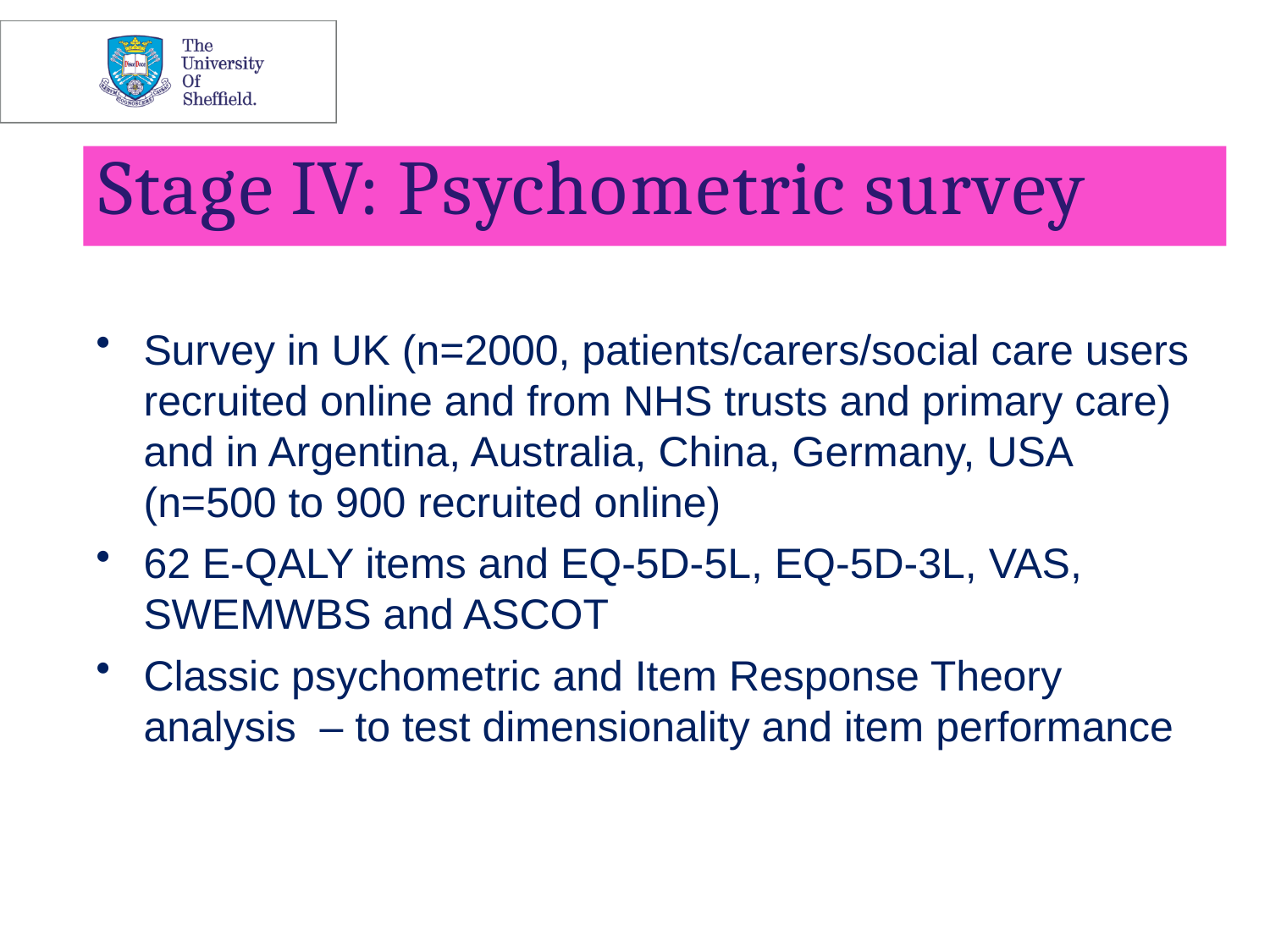

# Stage IV: Psychometric survey
Survey in UK (n=2000, patients/carers/social care users recruited online and from NHS trusts and primary care) and in Argentina, Australia, China, Germany, USA (n=500 to 900 recruited online)
62 E-QALY items and EQ-5D-5L, EQ-5D-3L, VAS, SWEMWBS and ASCOT
Classic psychometric and Item Response Theory analysis  – to test dimensionality and item performance